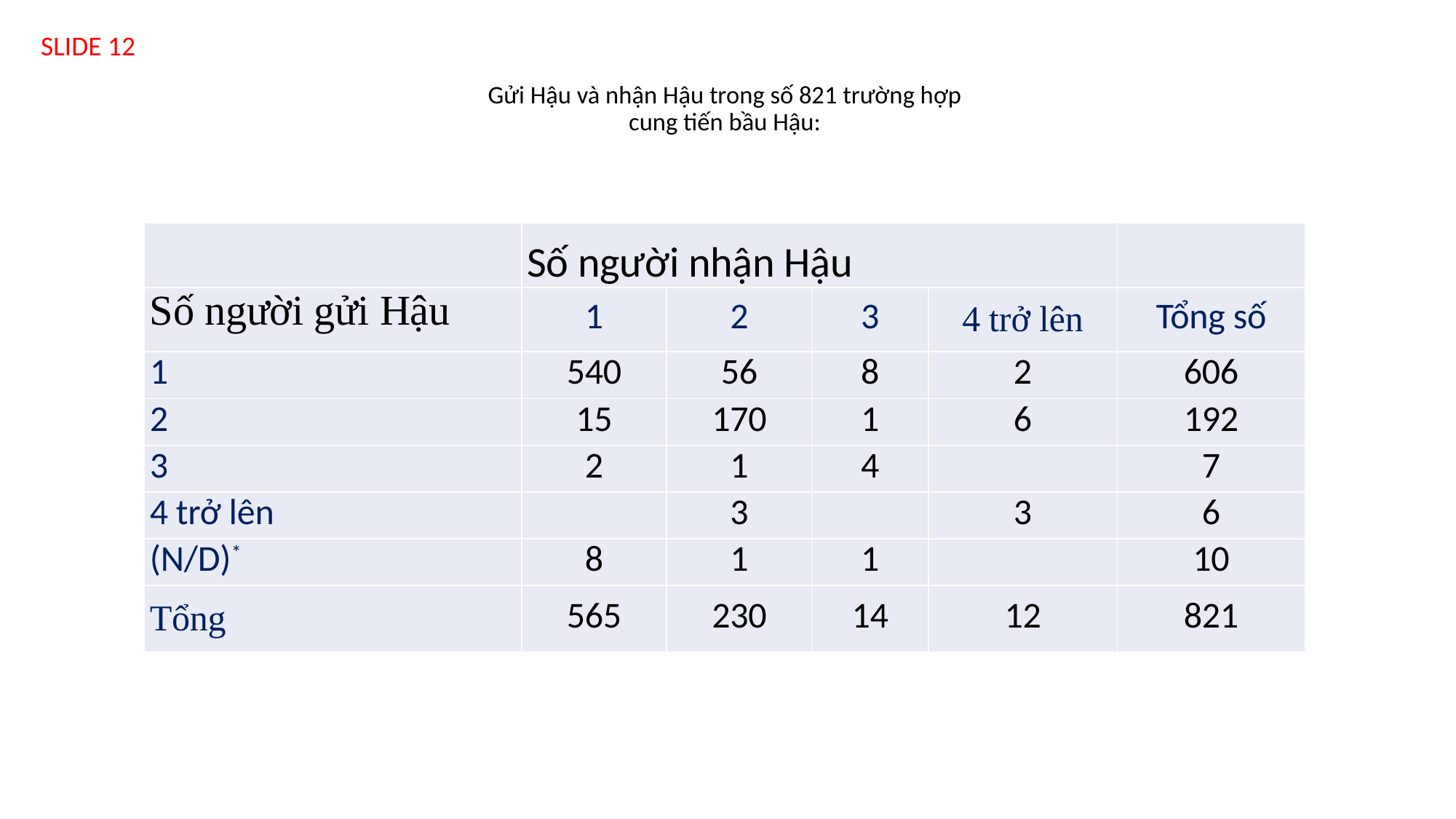

SLIDE 12
# Gửi Hậu và nhận Hậu trong số 821 trường hợp cung tiến bầu Hậu:
|  | Số người nhận Hậu |  |  |  |  |
| --- | --- | --- | --- | --- | --- |
| Số người gửi Hậu | 1 | 2 | 3 | 4 trở lên | Tổng số |
| 1 | 540 | 56 | 8 | 2 | 606 |
| 2 | 15 | 170 | 1 | 6 | 192 |
| 3 | 2 | 1 | 4 |  | 7 |
| 4 trở lên |  | 3 |  | 3 | 6 |
| (N/D)\* | 8 | 1 | 1 |  | 10 |
| Tổng | 565 | 230 | 14 | 12 | 821 |